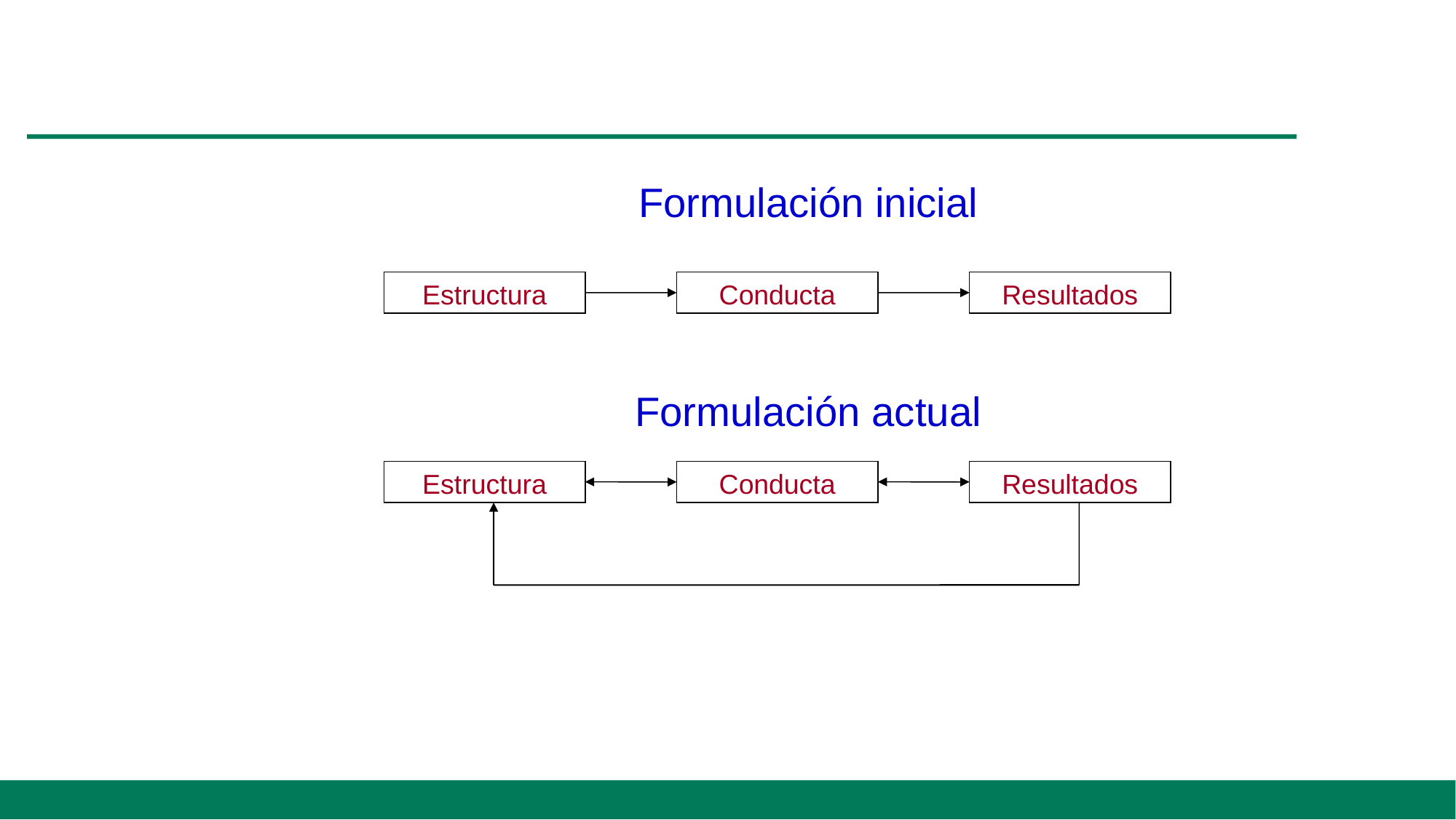

Formulación inicial

Formulación actual
Estructura
Conducta
Resultados

Estructura
Conducta
Resultados